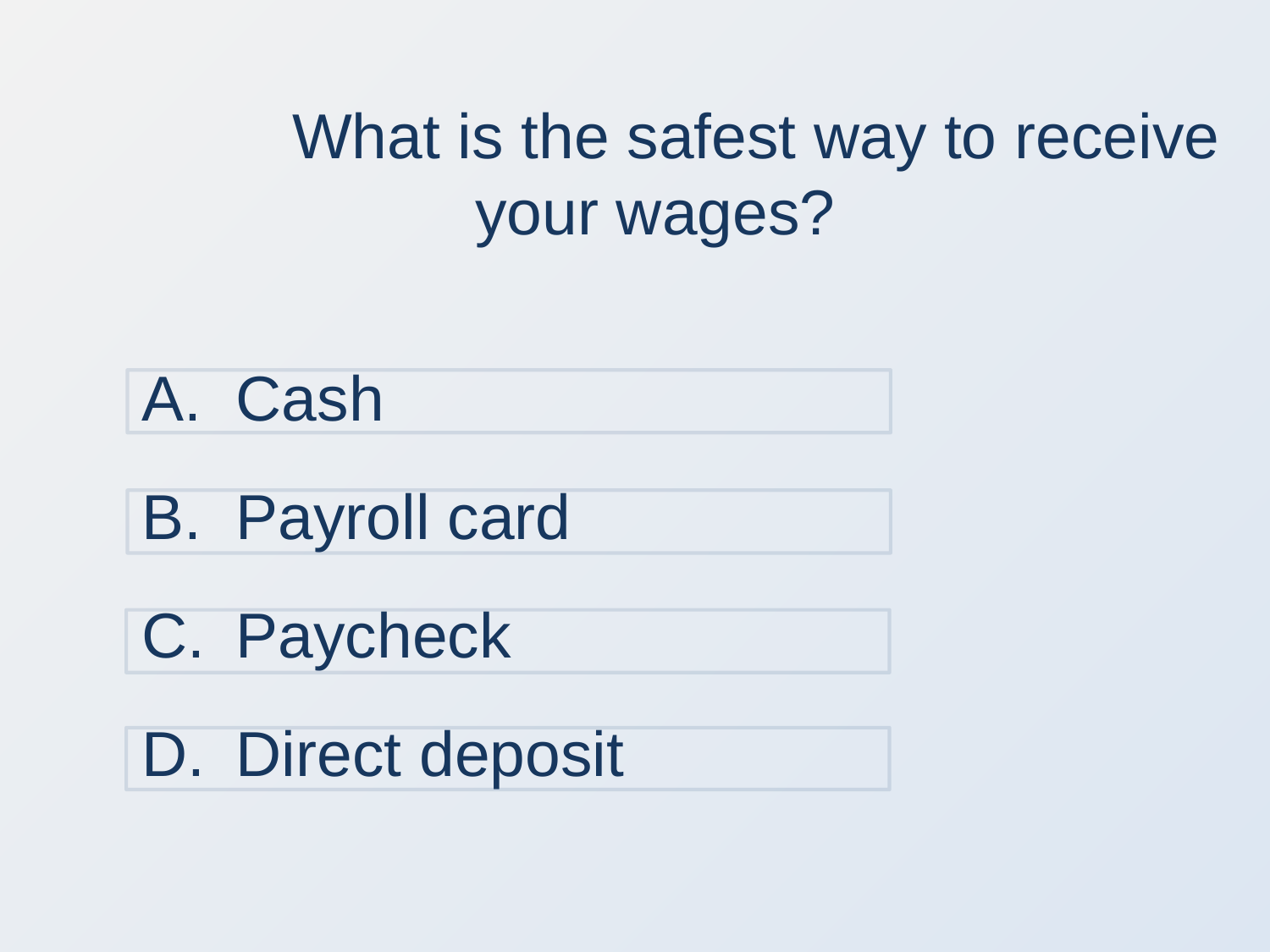

What is the safest way to receive     your wages?

Cash
Payroll card
Paycheck
Direct deposit